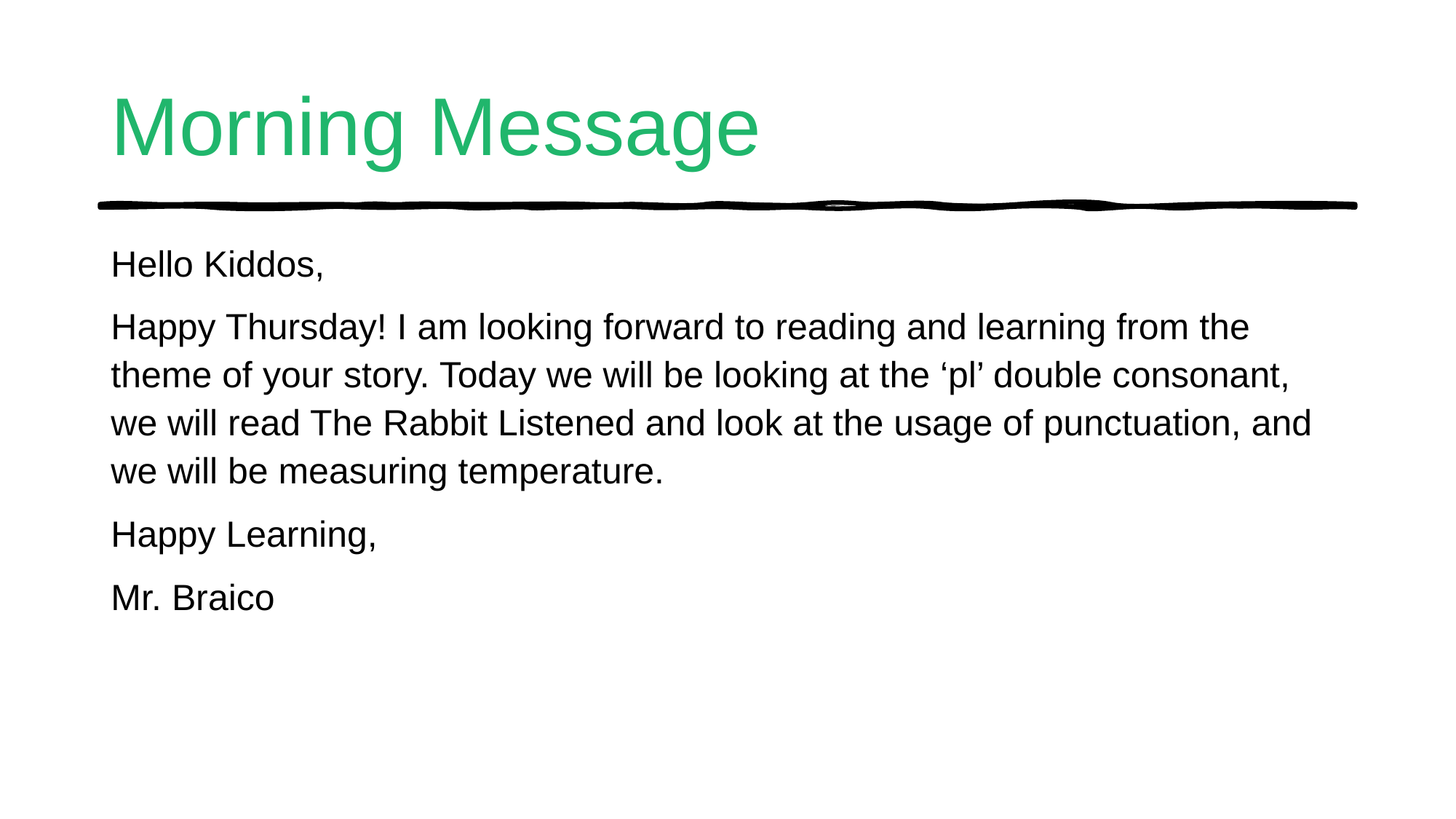

# Morning Message
Hello Kiddos,
Happy Thursday! I am looking forward to reading and learning from the theme of your story. Today we will be looking at the ‘pl’ double consonant, we will read The Rabbit Listened and look at the usage of punctuation, and we will be measuring temperature.
Happy Learning,
Mr. Braico